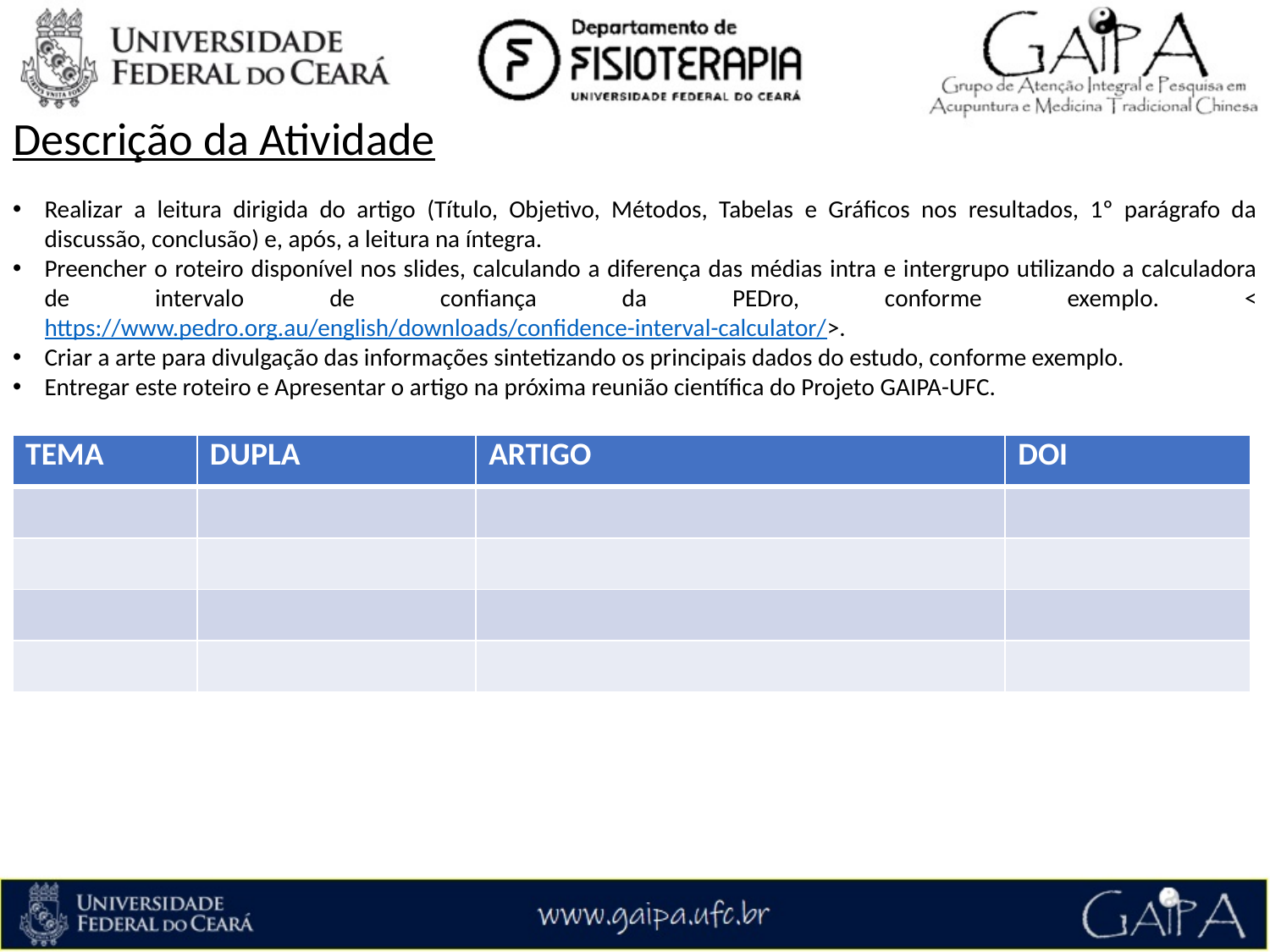

# Descrição da Atividade
Realizar a leitura dirigida do artigo (Título, Objetivo, Métodos, Tabelas e Gráficos nos resultados, 1º parágrafo da discussão, conclusão) e, após, a leitura na íntegra.
Preencher o roteiro disponível nos slides, calculando a diferença das médias intra e intergrupo utilizando a calculadora de intervalo de confiança da PEDro, conforme exemplo. <https://www.pedro.org.au/english/downloads/confidence-interval-calculator/>.
Criar a arte para divulgação das informações sintetizando os principais dados do estudo, conforme exemplo.
Entregar este roteiro e Apresentar o artigo na próxima reunião científica do Projeto GAIPA-UFC.
| TEMA | DUPLA | ARTIGO | DOI |
| --- | --- | --- | --- |
|  |  |  |  |
|  |  |  |  |
|  |  |  |  |
|  |  |  |  |